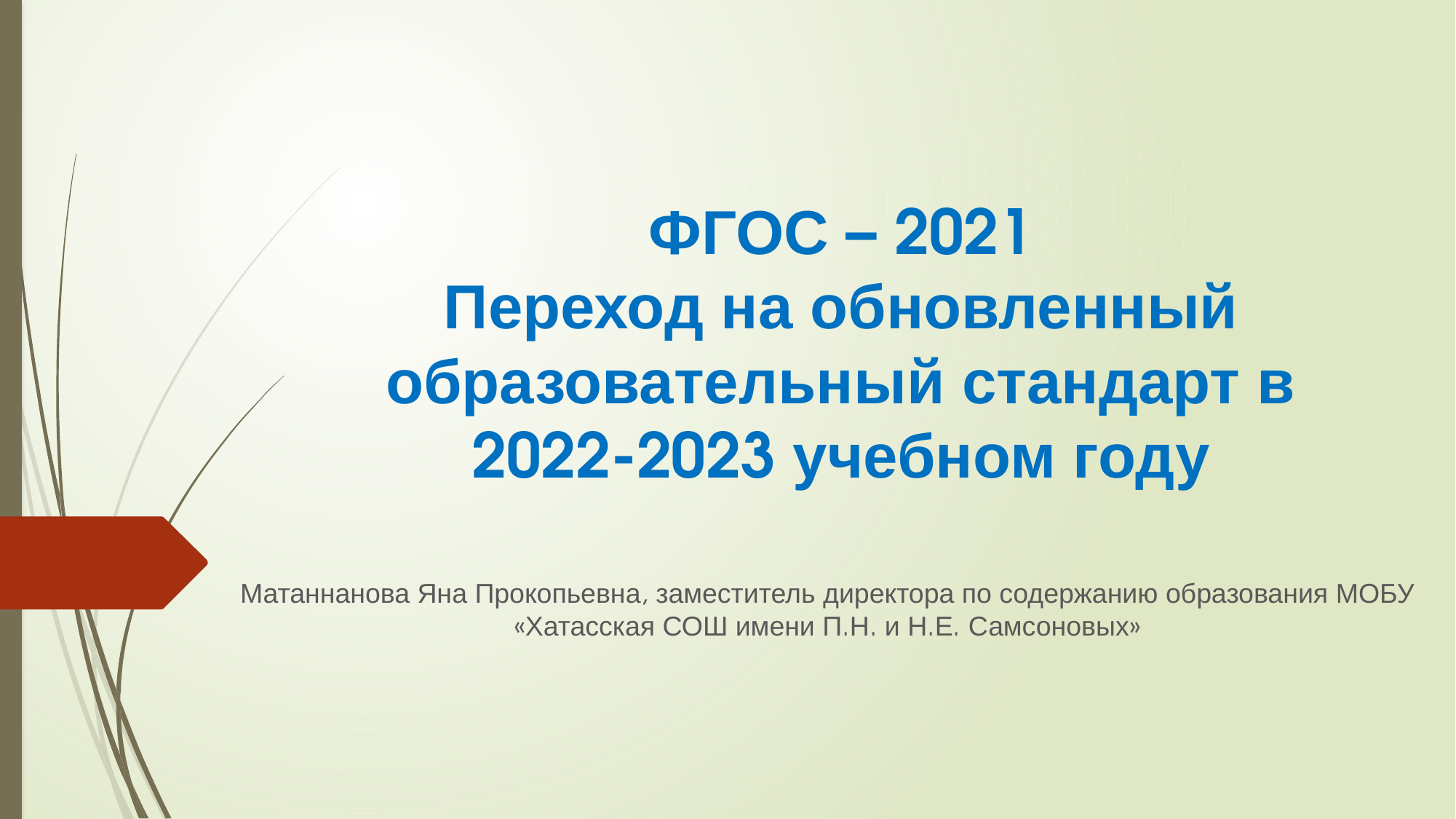

# ФГОС – 2021 Переход на обновленный образовательный стандарт в 2022-2023 учебном году
Матаннанова Яна Прокопьевна, заместитель директора по содержанию образования МОБУ «Хатасская СОШ имени П.Н. и Н.Е. Самсоновых»